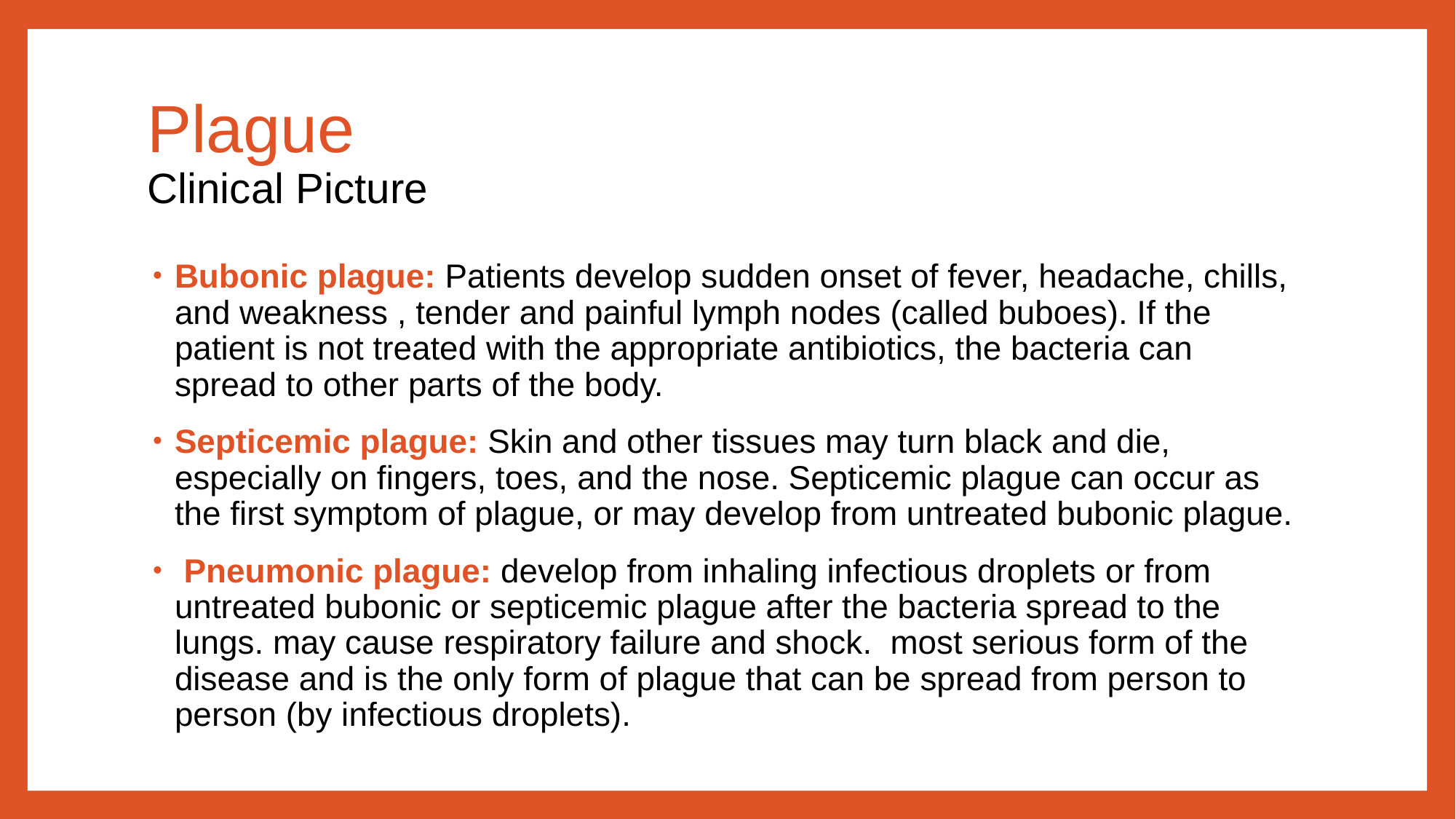

# Plague Clinical Picture
Bubonic plague: Patients develop sudden onset of fever, headache, chills, and weakness , tender and painful lymph nodes (called buboes). If the patient is not treated with the appropriate antibiotics, the bacteria can spread to other parts of the body.
Septicemic plague: Skin and other tissues may turn black and die, especially on fingers, toes, and the nose. Septicemic plague can occur as the first symptom of plague, or may develop from untreated bubonic plague.
 Pneumonic plague: develop from inhaling infectious droplets or from untreated bubonic or septicemic plague after the bacteria spread to the lungs. may cause respiratory failure and shock.  most serious form of the disease and is the only form of plague that can be spread from person to person (by infectious droplets).